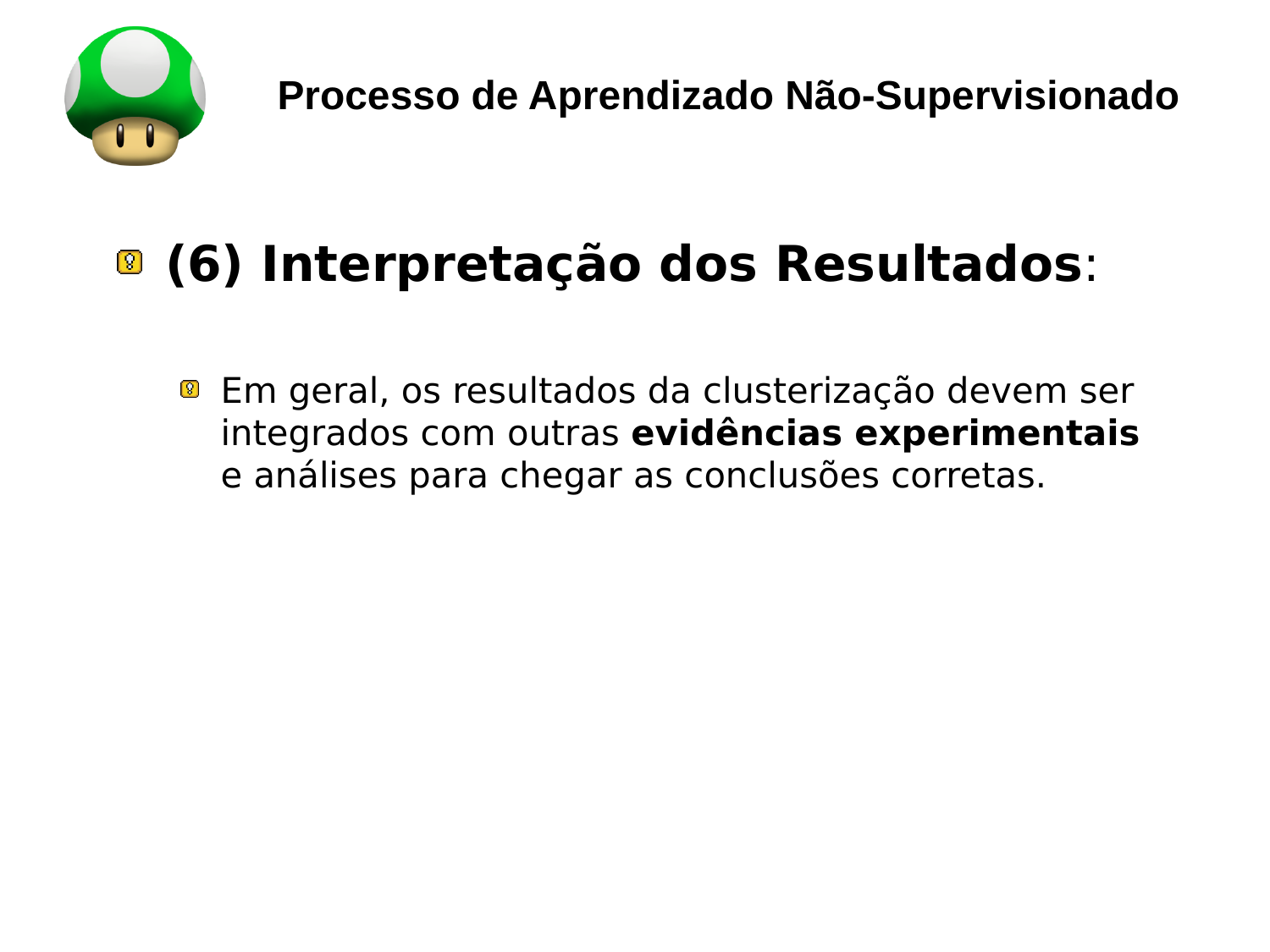

# Processo de Aprendizado Não-Supervisionado
(6) Interpretação dos Resultados:

Em geral, os resultados da clusterização devem ser integrados com outras evidências experimentais e análises para chegar as conclusões corretas.